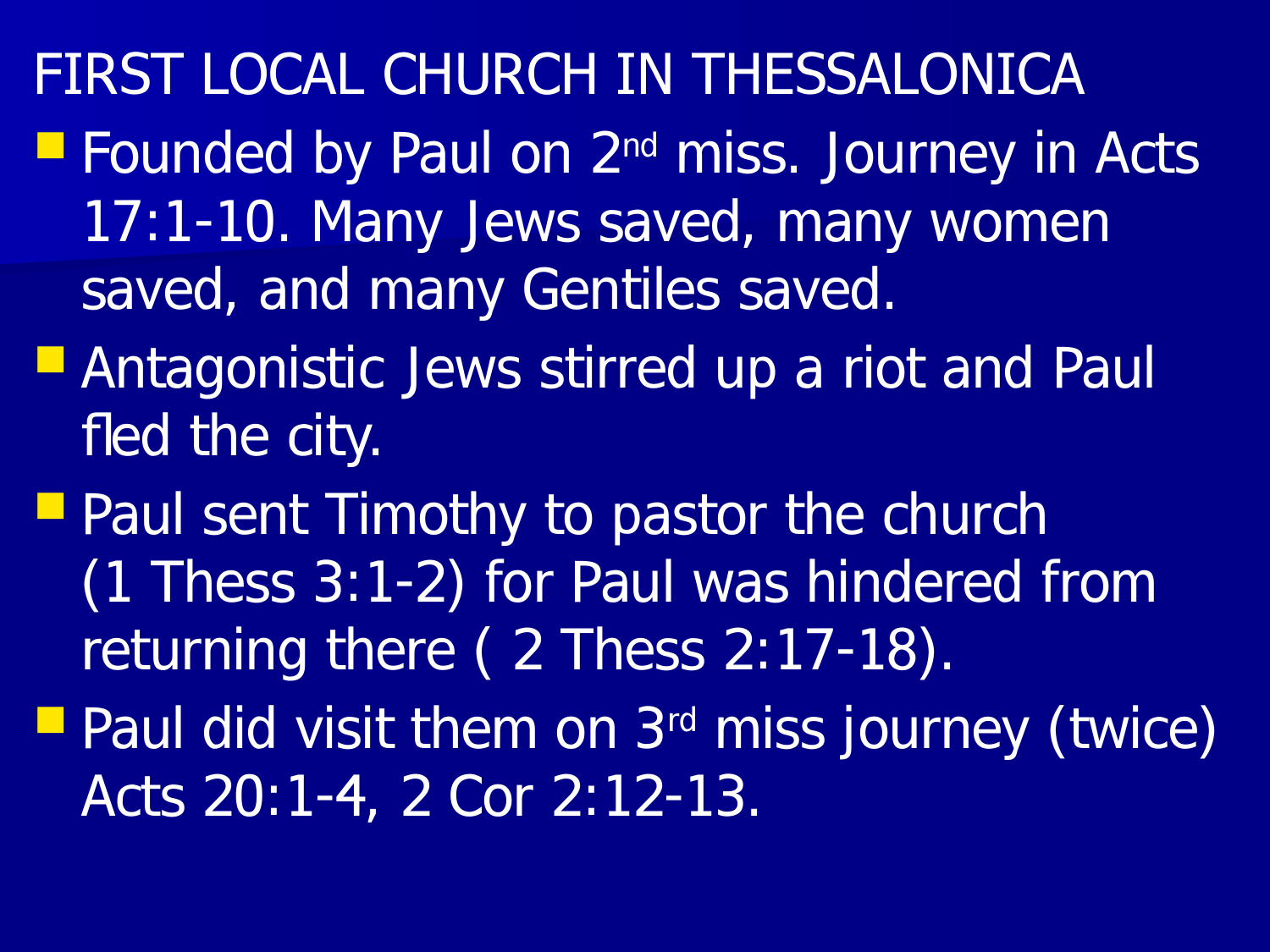

FIRST LOCAL CHURCH IN THESSALONICA
Founded by Paul on 2nd miss. Journey in Acts 17:1-10. Many Jews saved, many women saved, and many Gentiles saved.
Antagonistic Jews stirred up a riot and Paul fled the city.
Paul sent Timothy to pastor the church            (1 Thess 3:1-2) for Paul was hindered from returning there ( 2 Thess 2:17-18).
Paul did visit them on 3rd miss journey (twice) Acts 20:1-4, 2 Cor 2:12-13.